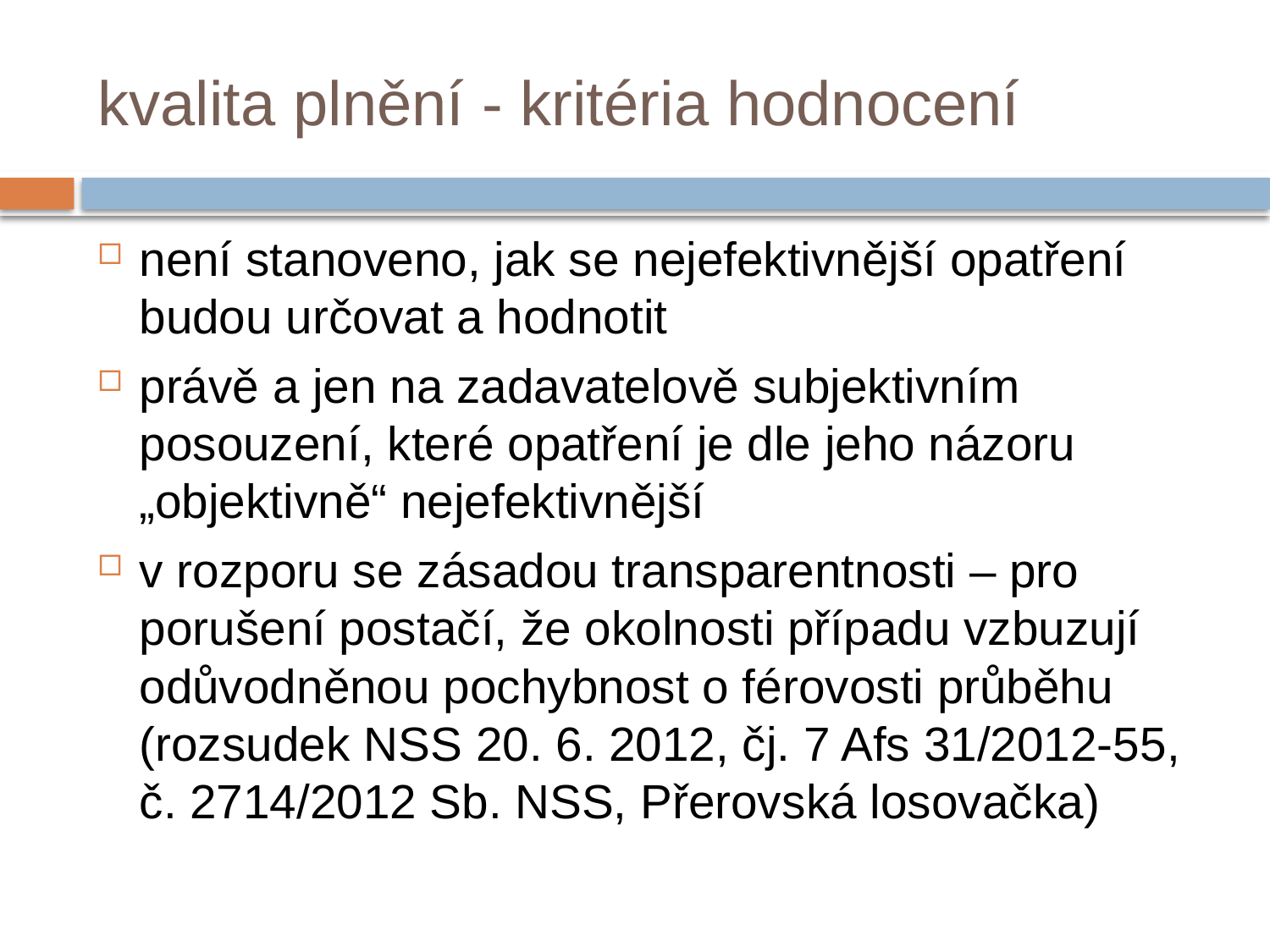

# kvalita plnění - kritéria hodnocení
není stanoveno, jak se nejefektivnější opatření budou určovat a hodnotit
právě a jen na zadavatelově subjektivním posouzení, které opatření je dle jeho názoru „objektivně“ nejefektivnější
v rozporu se zásadou transparentnosti – pro porušení postačí, že okolnosti případu vzbuzují odůvodněnou pochybnost o férovosti průběhu  (rozsudek NSS 20. 6. 2012, čj. 7 Afs 31/2012-55, č. 2714/2012 Sb. NSS, Přerovská losovačka)